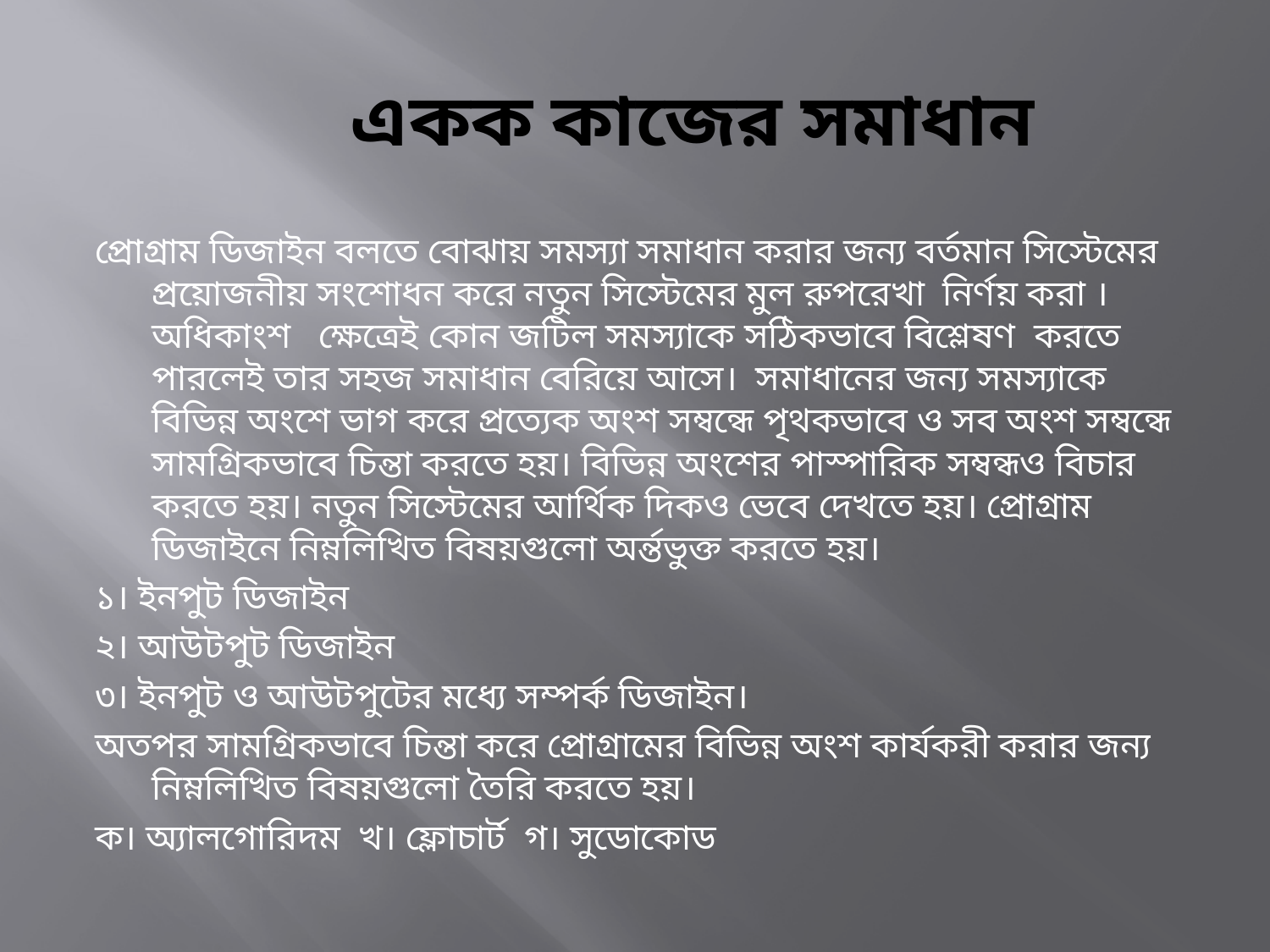

# একক কাজের সমাধান
প্রোগ্রাম ডিজাইন বলতে বোঝায় সমস্যা সমাধান করার জন্য বর্তমান সিস্টেমের প্রয়োজনীয় সংশোধন করে নতুন সিস্টেমের মুল রুপরেখা  নির্ণয় করা । অধিকাংশ   ক্ষেত্রেই কোন জটিল সমস্যাকে সঠিকভাবে বিশ্লেষণ  করতে পারলেই তার সহজ সমাধান বেরিয়ে আসে।  সমাধানের জন্য সমস্যাকে বিভিন্ন অংশে ভাগ করে প্রত্যেক অংশ সম্বন্ধে পৃথকভাবে ও সব অংশ সম্বন্ধে সামগ্রিকভাবে চিন্তা করতে হয়। বিভিন্ন অংশের পাস্পারিক সম্বন্ধও বিচার করতে হয়। নতুন সিস্টেমের আর্থিক দিকও ভেবে দেখতে হয়। প্রোগ্রাম  ডিজাইনে নিম্নলিখিত বিষয়গুলো অর্ন্তভুক্ত করতে হয়।
১। ইনপুট ডিজাইন
২। আউটপুট ডিজাইন
৩। ইনপুট ও আউটপুটের মধ্যে সম্পর্ক ডিজাইন।
অতপর সামগ্রিকভাবে চিন্তা করে প্রোগ্রামের বিভিন্ন অংশ কার্যকরী করার জন্য নিম্নলিখিত বিষয়গুলো তৈরি করতে হয়।
ক। অ্যালগোরিদম  খ। ফ্লোচার্ট  গ। সুডোকোড